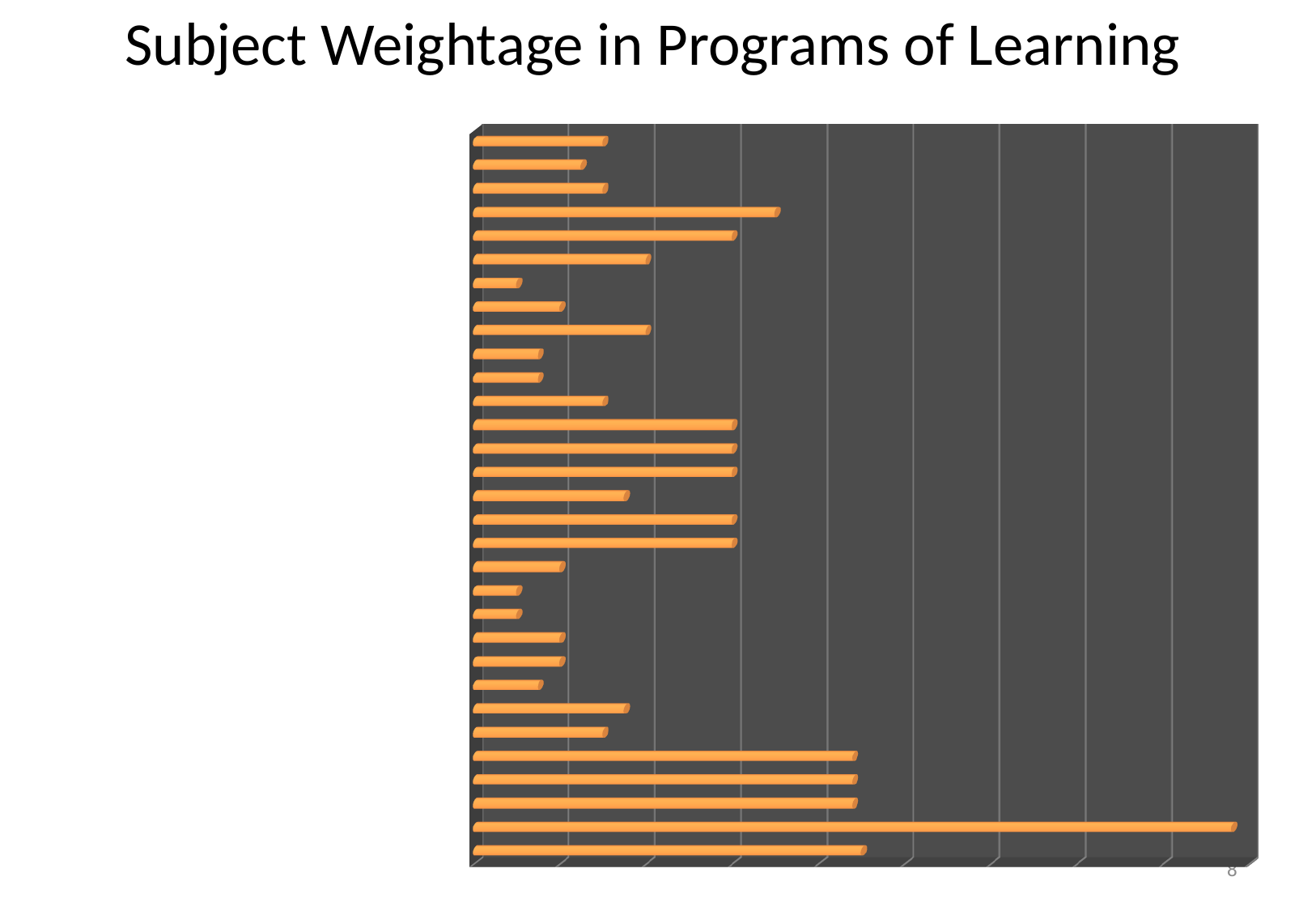

# Subject Weightage in Programs of Learning

[unsupported chart]

8